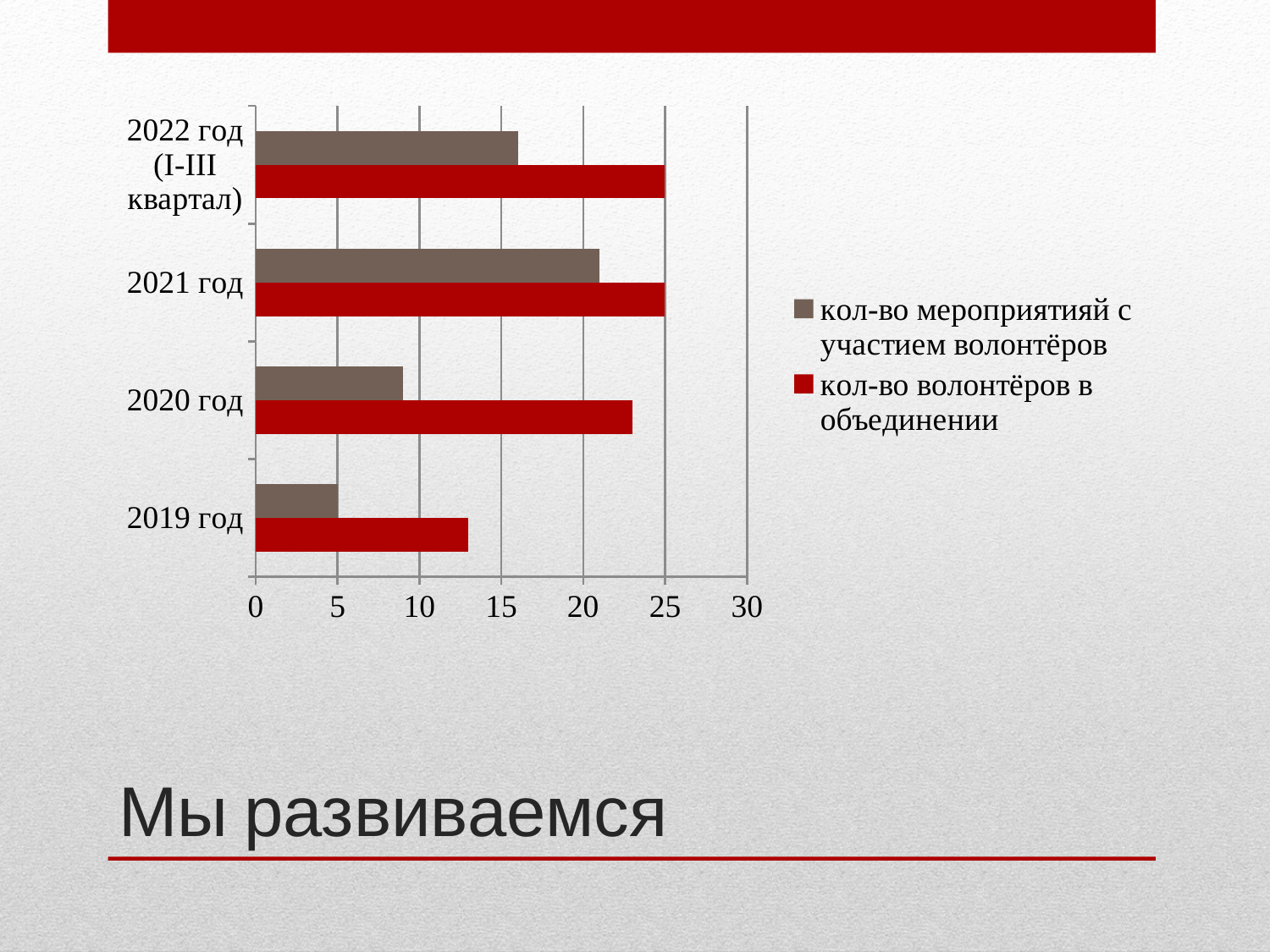

### Chart

| Category | кол-во волонтёров в объединении | кол-во мероприятияй с участием волонтёров |
|---|---|---|
| 2019 год | 13.0 | 5.0 |
| 2020 год | 23.0 | 9.0 |
| 2021 год | 25.0 | 21.0 |
| 2022 год (I-III квартал) | 25.0 | 16.0 |
# Мы развиваемся